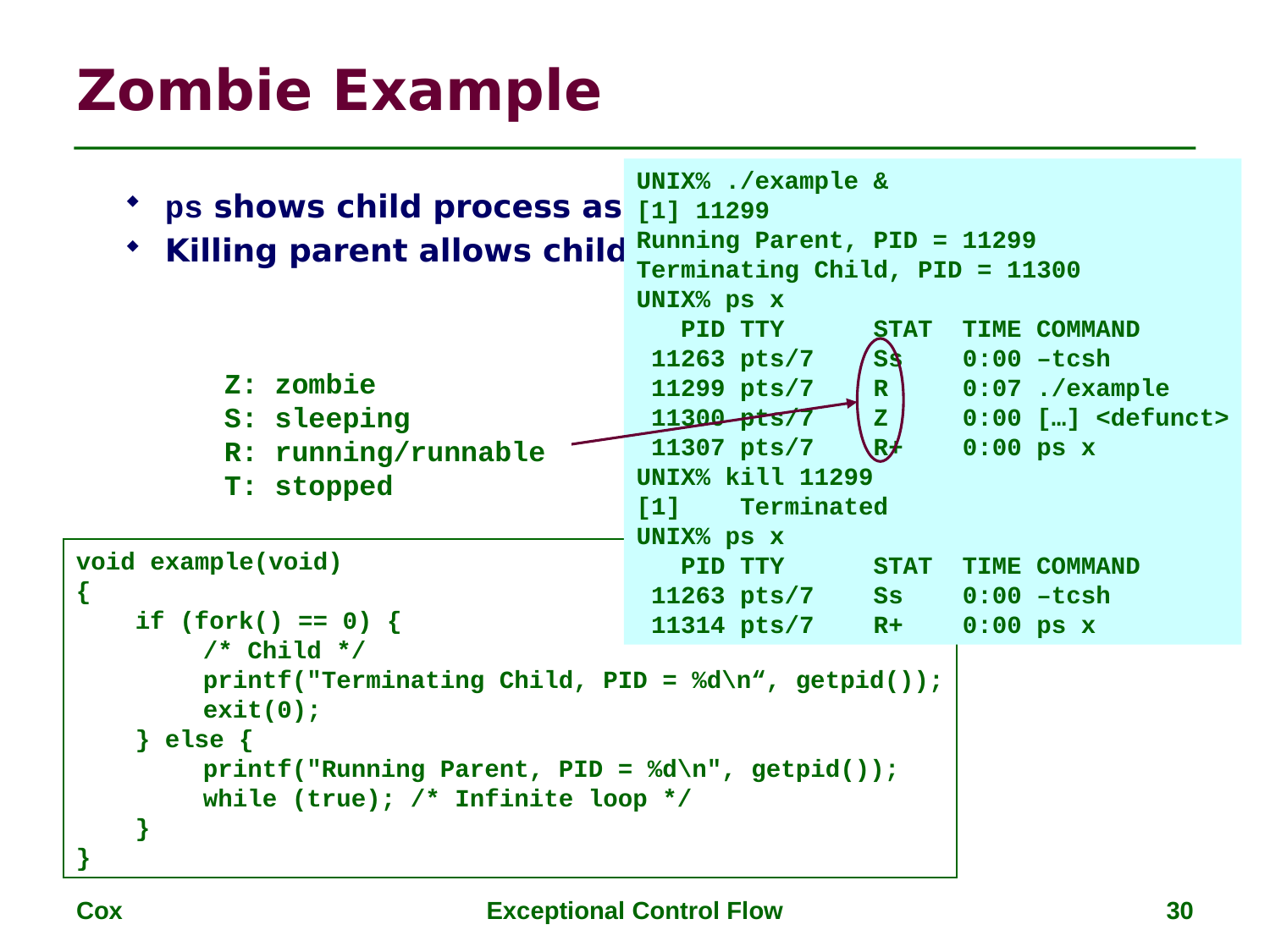

# Zombie Example
UNIX% ./example &
[1] 11299
Running Parent, PID = 11299
Terminating Child, PID = 11300
UNIX% ps x
   PID TTY      STAT  TIME COMMAND
 11263 pts/7    Ss    0:00 –tcsh
 11299 pts/7    R     0:07 ./example
 11300 pts/7    Z     0:00 […] <defunct>
 11307 pts/7    R+    0:00 ps x
UNIX% kill 11299
[1]    Terminated
UNIX% ps x
   PID TTY      STAT  TIME COMMAND
 11263 pts/7    Ss    0:00 –tcsh
 11314 pts/7    R+    0:00 ps x
ps shows child process as “defunct”
Killing parent allows child to be reaped

Z: zombie
S: sleeping
R: running/runnable
T: stopped

void example(void)
{
    if (fork() == 0) {
	/* Child */
	printf("Terminating Child, PID = %d\n“, getpid());
	exit(0);
    } else {
	printf("Running Parent, PID = %d\n", getpid());
	while (true); /* Infinite loop */
    }
}
Cox
Exceptional Control Flow
30